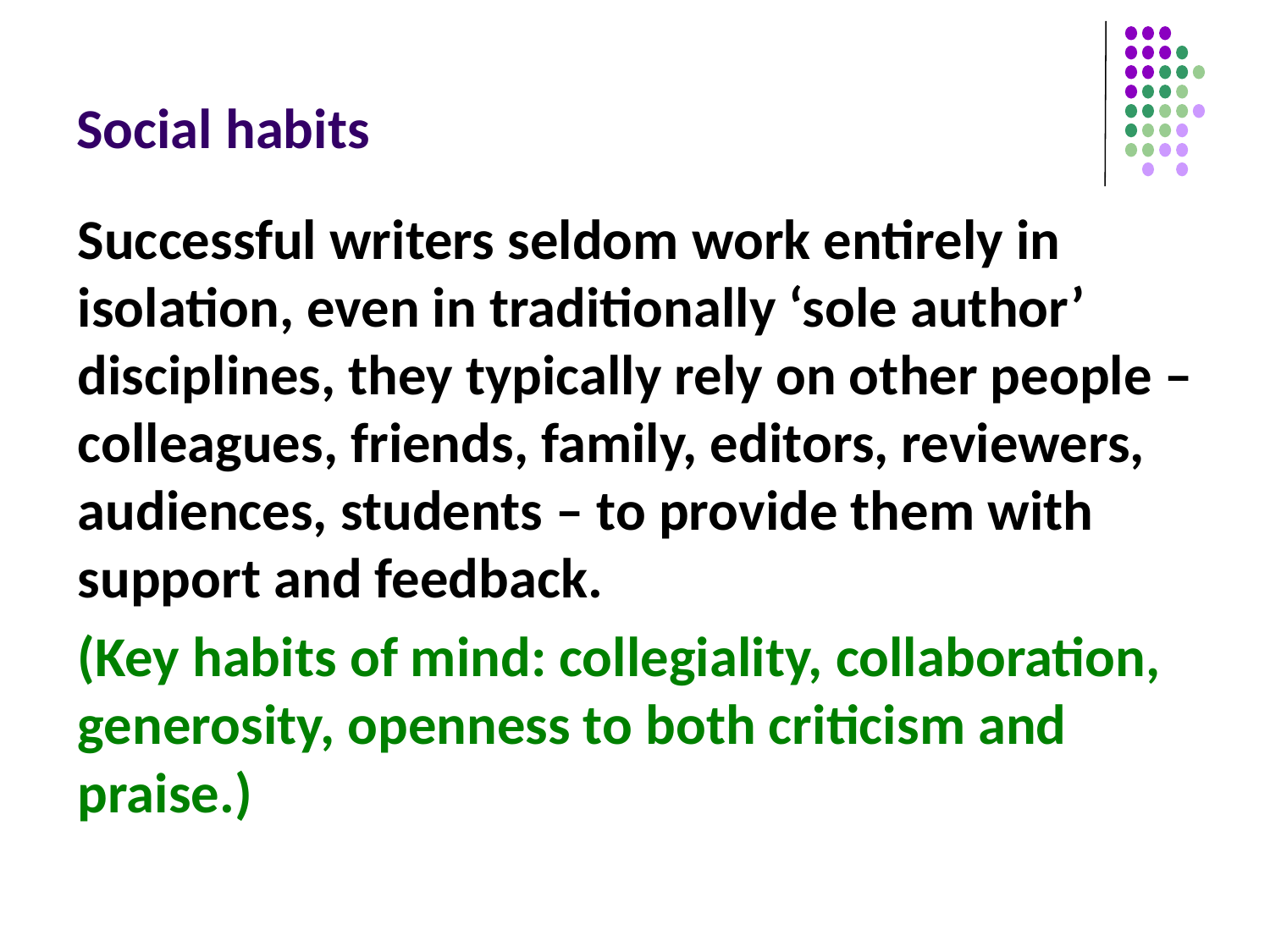

# Social habits
Successful writers seldom work entirely in isolation, even in traditionally ‘sole author’ disciplines, they typically rely on other people – colleagues, friends, family, editors, reviewers, audiences, students – to provide them with support and feedback.
(Key habits of mind: collegiality, collaboration, generosity, openness to both criticism and praise.)